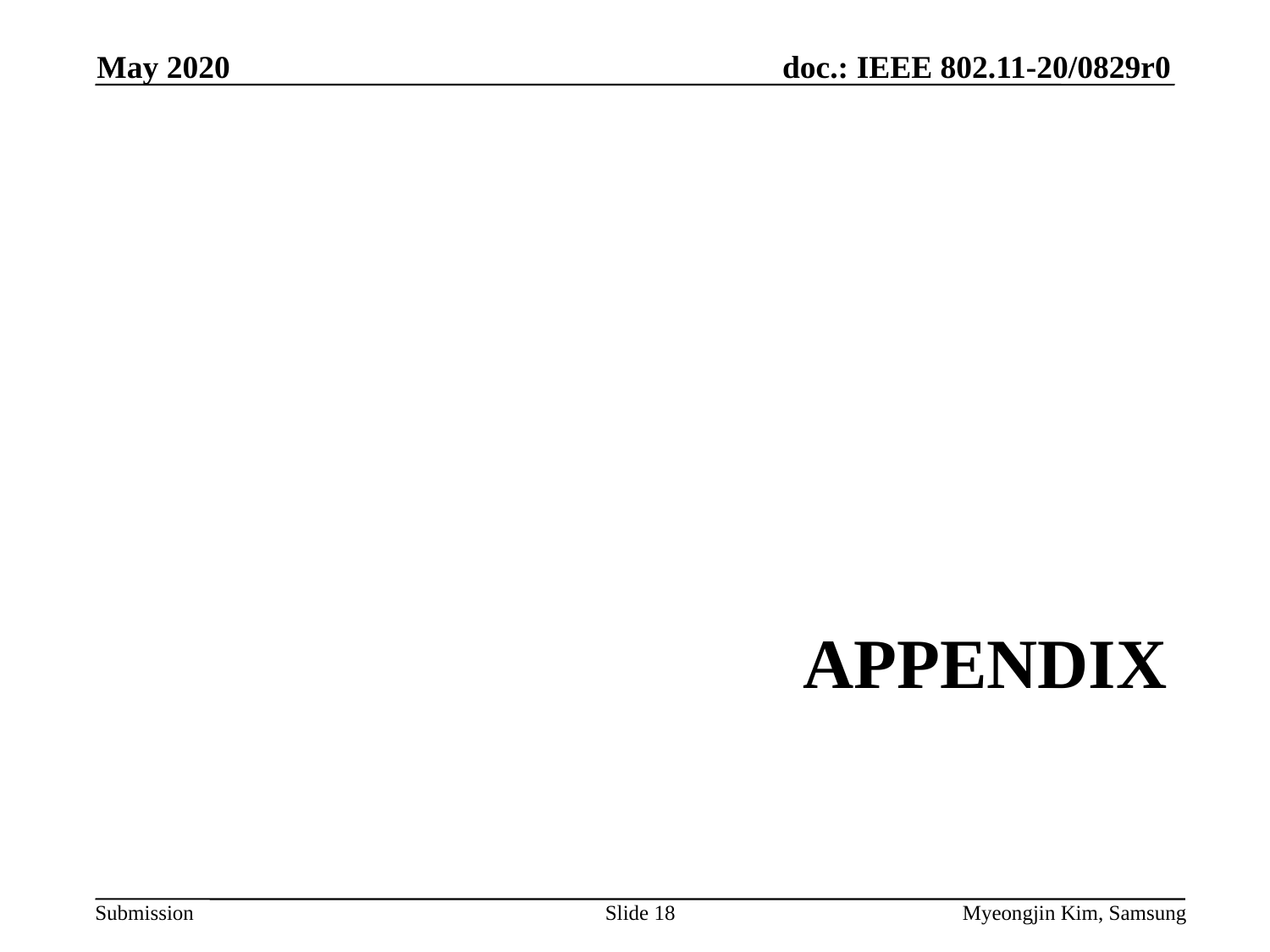

May 2020
# APPENDIX
Slide 18
Myeongjin Kim, Samsung